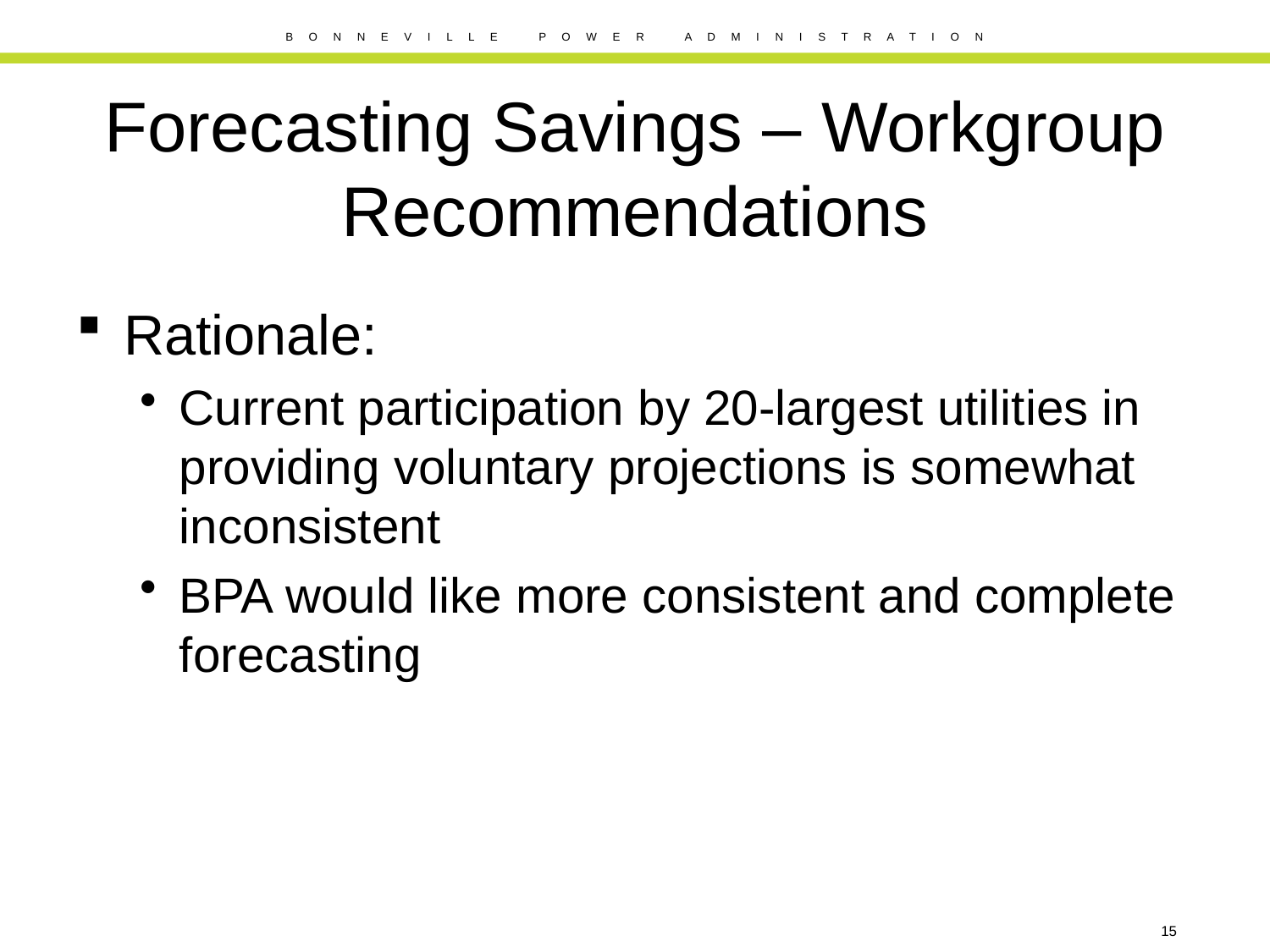

# Forecasting Savings – Workgroup Recommendations
Rationale:
Current participation by 20-largest utilities in providing voluntary projections is somewhat inconsistent
BPA would like more consistent and complete forecasting

15